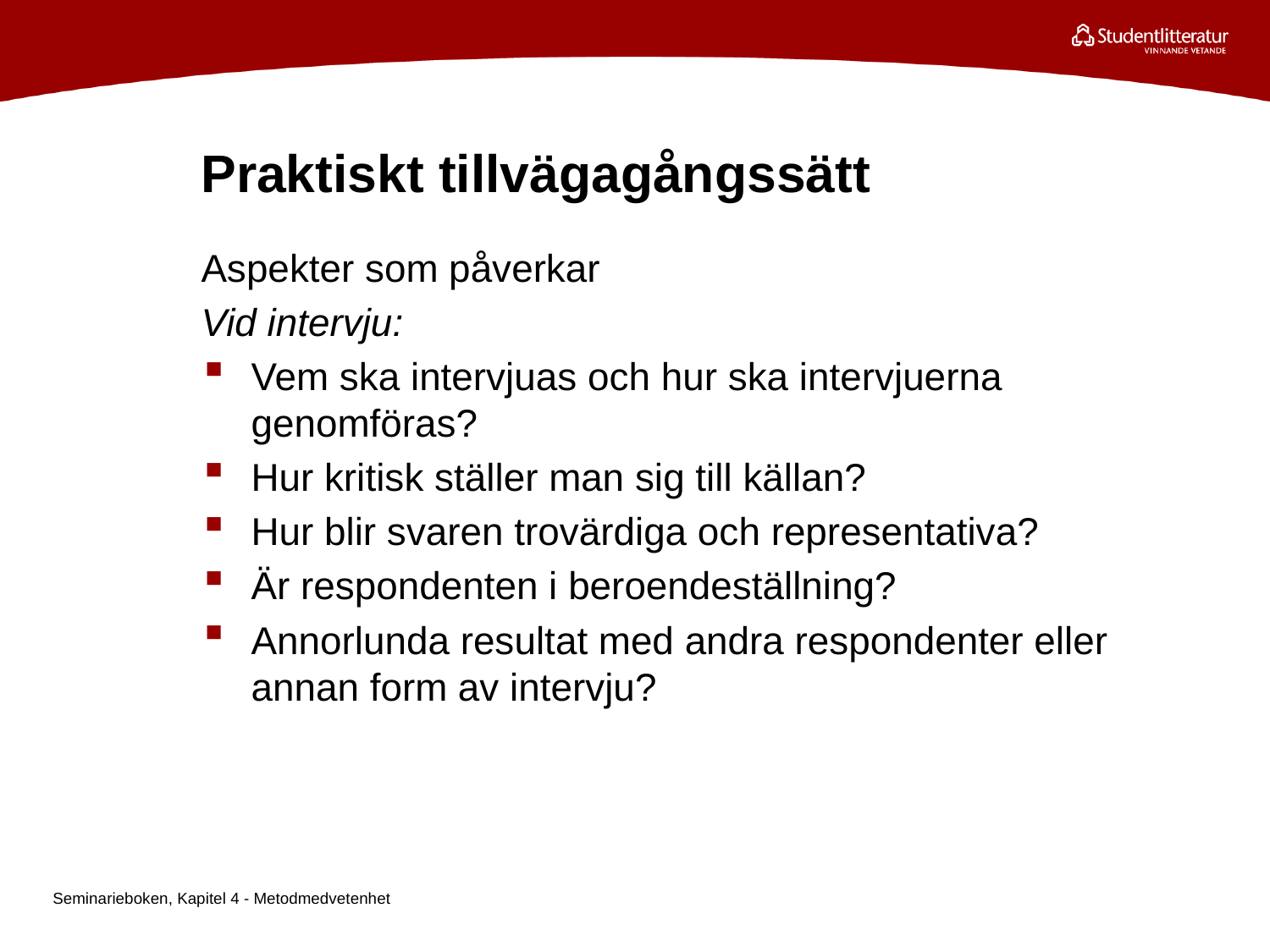

# Praktiskt tillvägagångssätt
Aspekter som påverkar
Vid intervju:
Vem ska intervjuas och hur ska intervjuerna genomföras?
Hur kritisk ställer man sig till källan?
Hur blir svaren trovärdiga och representativa?
Är respondenten i beroendeställning?
Annorlunda resultat med andra respondenter eller annan form av intervju?

Seminarieboken, Kapitel 4 - Metodmedvetenhet